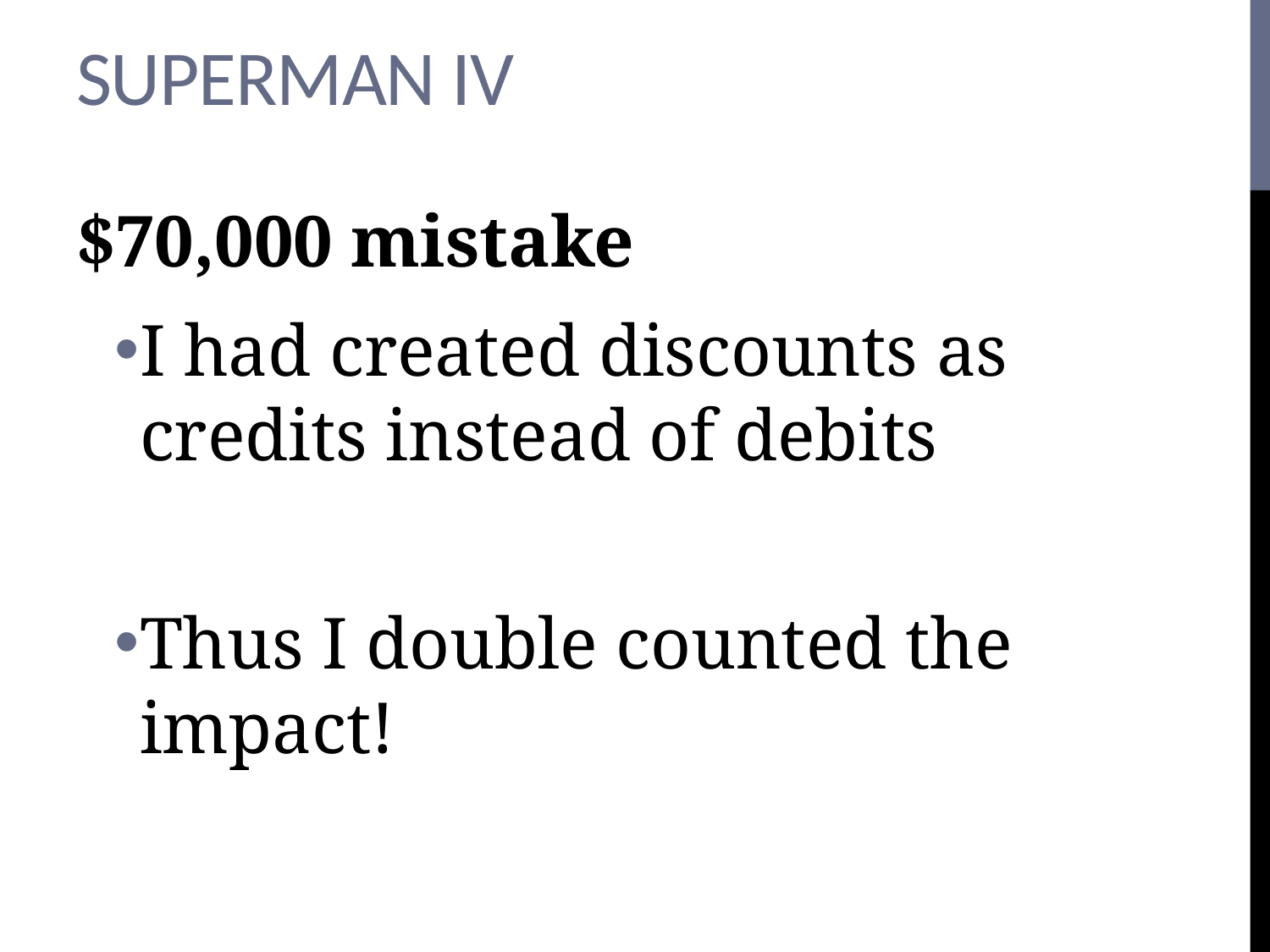

# Superman IV
$70,000 mistake
I had created discounts as credits instead of debits

Thus I double counted the impact!